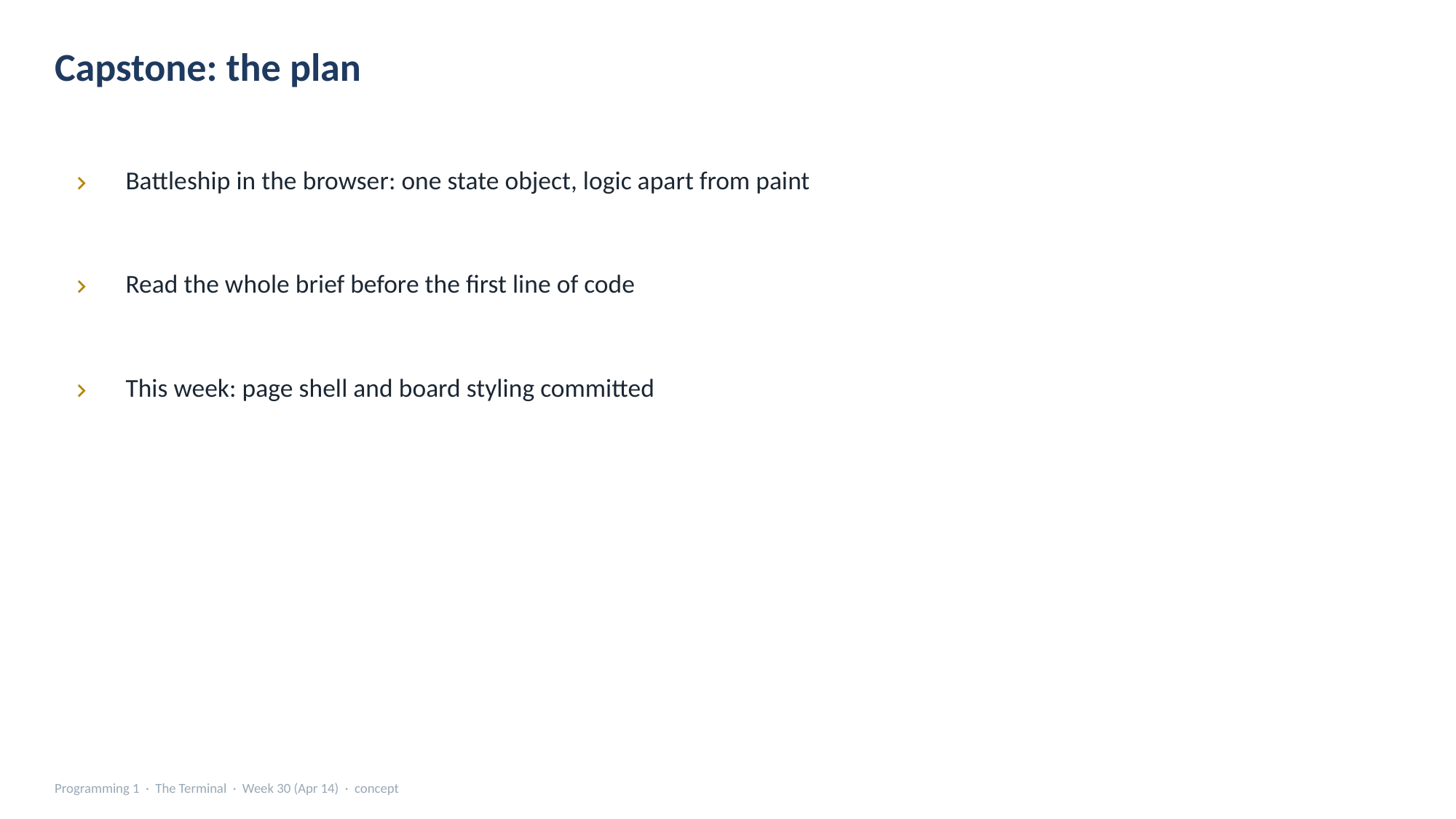

Capstone: the plan
>
Battleship in the browser: one state object, logic apart from paint
>
Read the whole brief before the first line of code
>
This week: page shell and board styling committed
Programming 1  ·  The Terminal  ·  Week 30 (Apr 14)  ·  concept